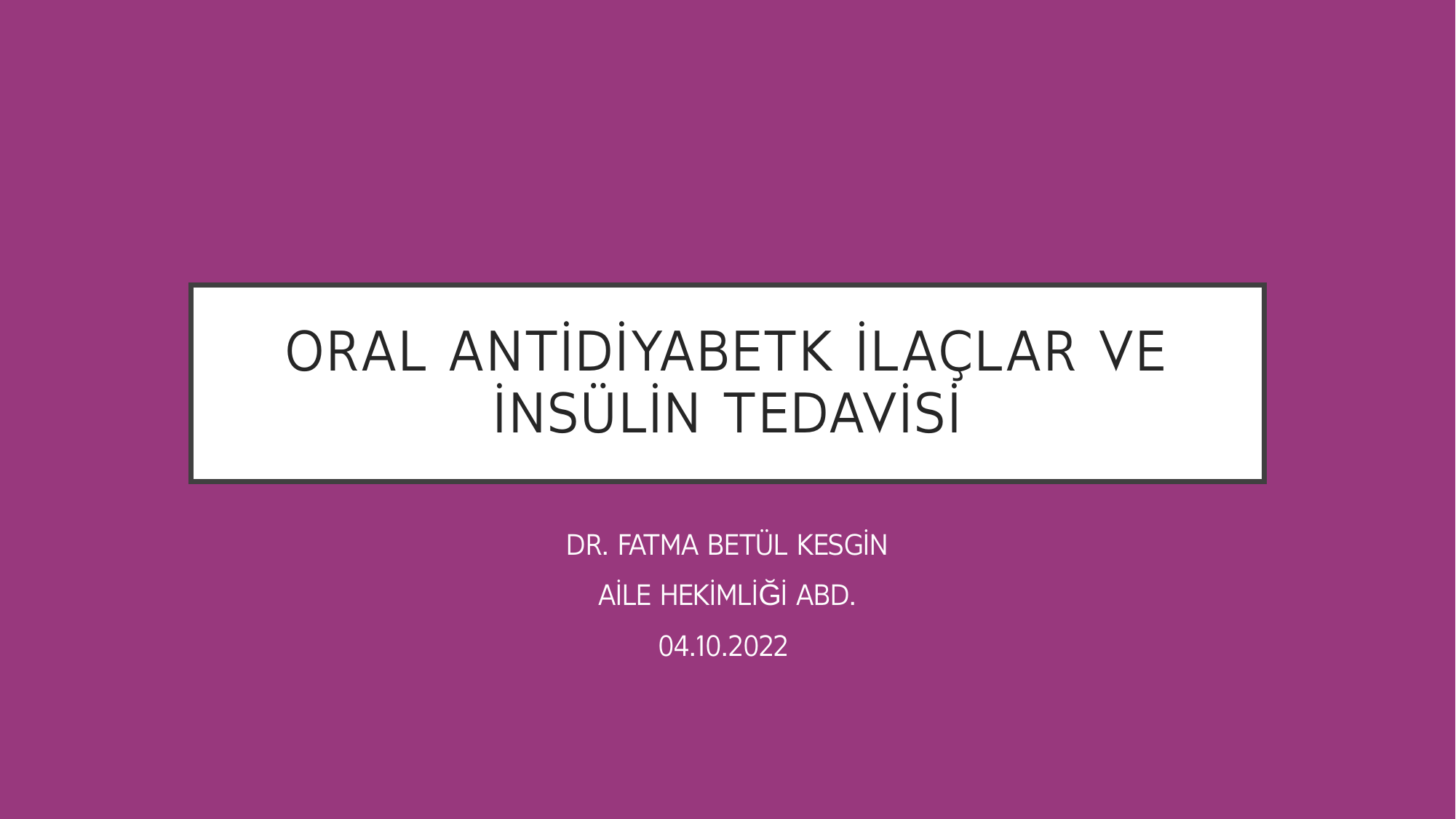

# ORAL ANTİDİYABETK İLAÇLAR VE İNSÜLİN TEDAVİSİ
DR. FATMA BETÜL KESGİN
AİLE HEKİMLİĞİ ABD.
04.10.2022